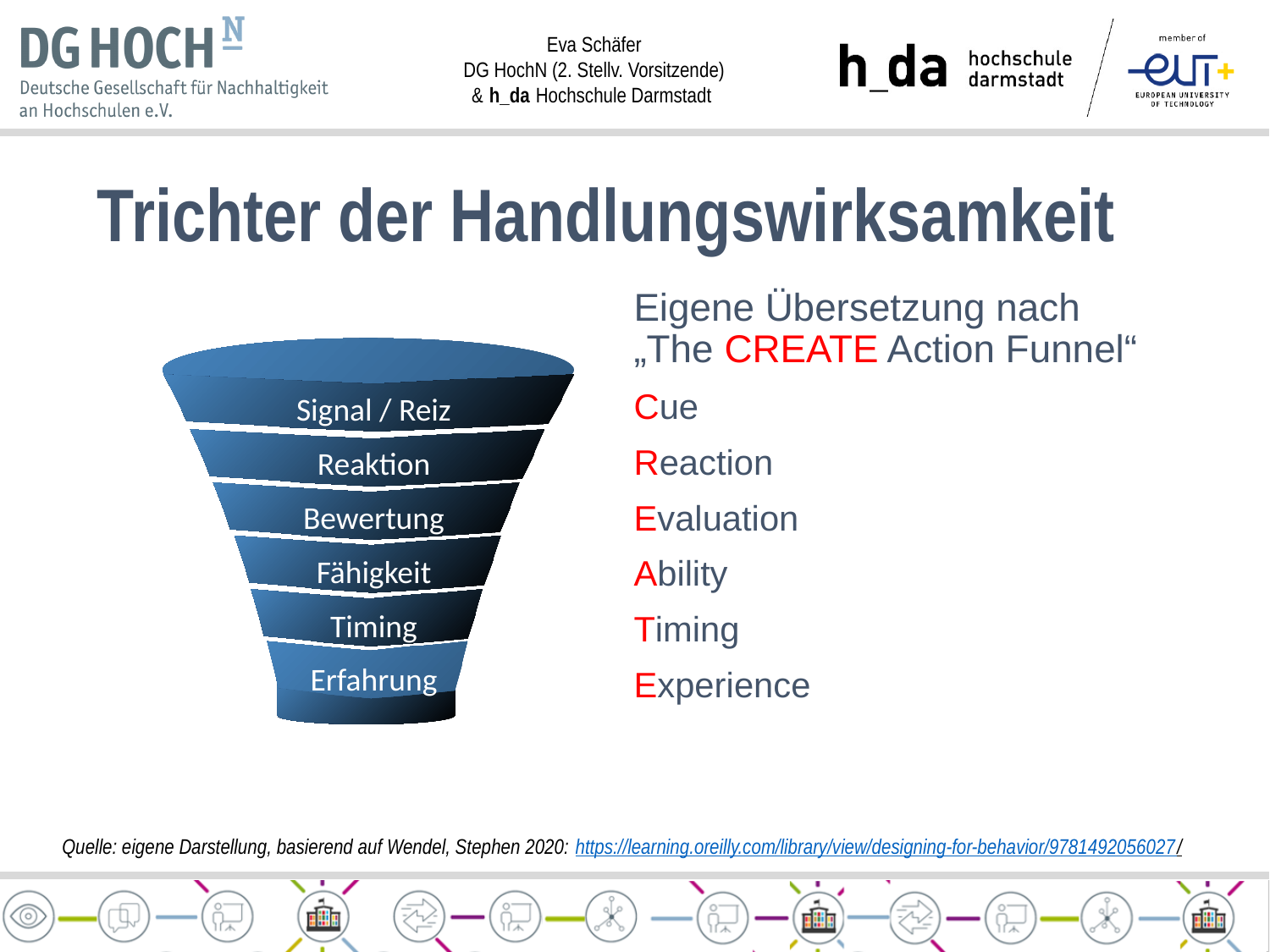

Trichter der Handlungswirksamkeit
Eigene Übersetzung nach „The CREATE Action Funnel“
Cue
Reaction
Evaluation
Ability
Timing
Experience

Signal / Reiz
Reaktion
Bewertung
Fähigkeit
Timing
Erfahrung

Quelle: eigene Darstellung, basierend auf Wendel, Stephen 2020: https://learning.oreilly.com/library/view/designing-for-behavior/9781492056027/